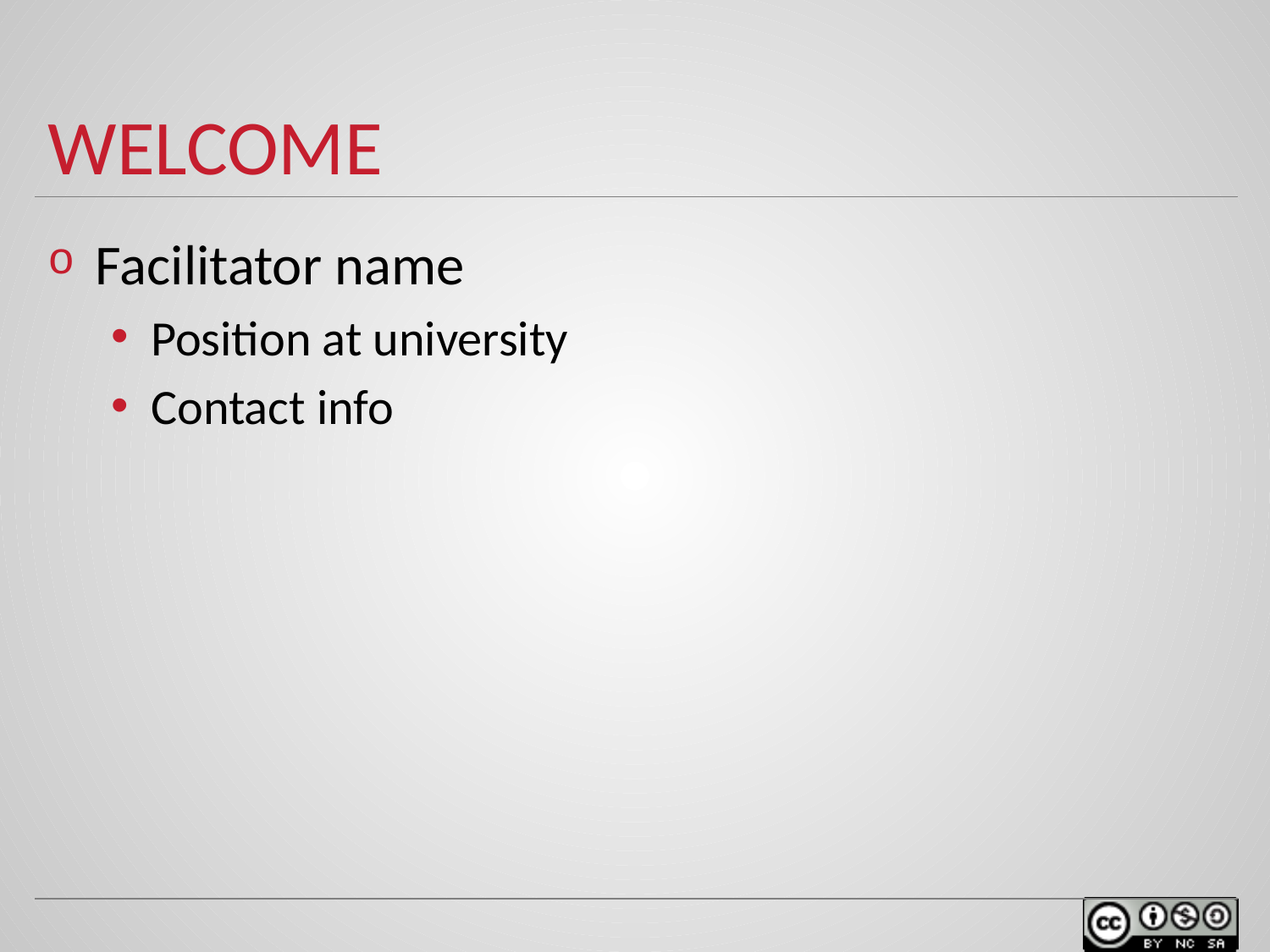

# WELCOME
Facilitator name
Position at university
Contact info